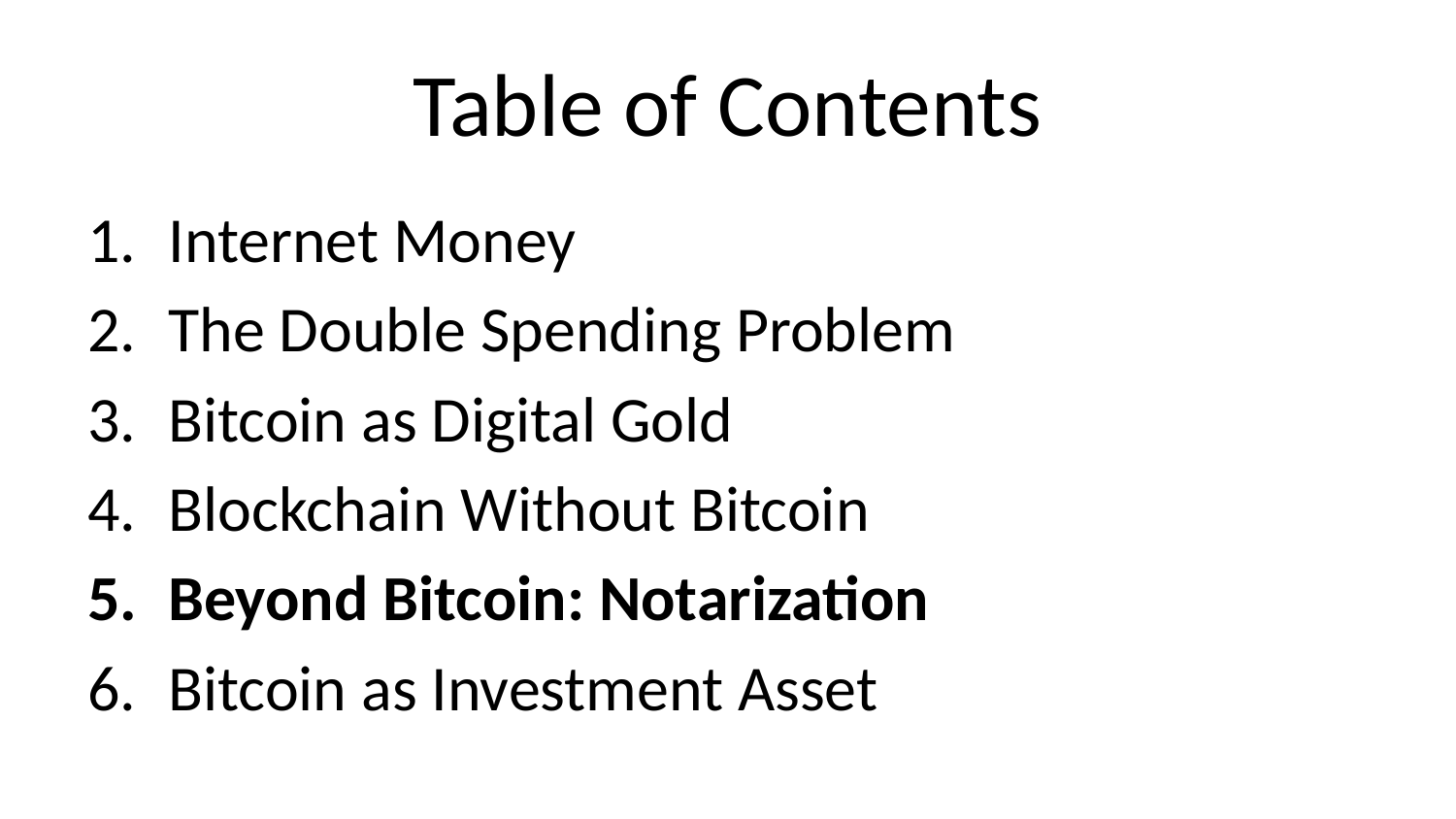

# Table of Contents
Internet Money
The Double Spending Problem
Bitcoin as Digital Gold
Blockchain Without Bitcoin
Beyond Bitcoin: Notarization
Bitcoin as Investment Asset